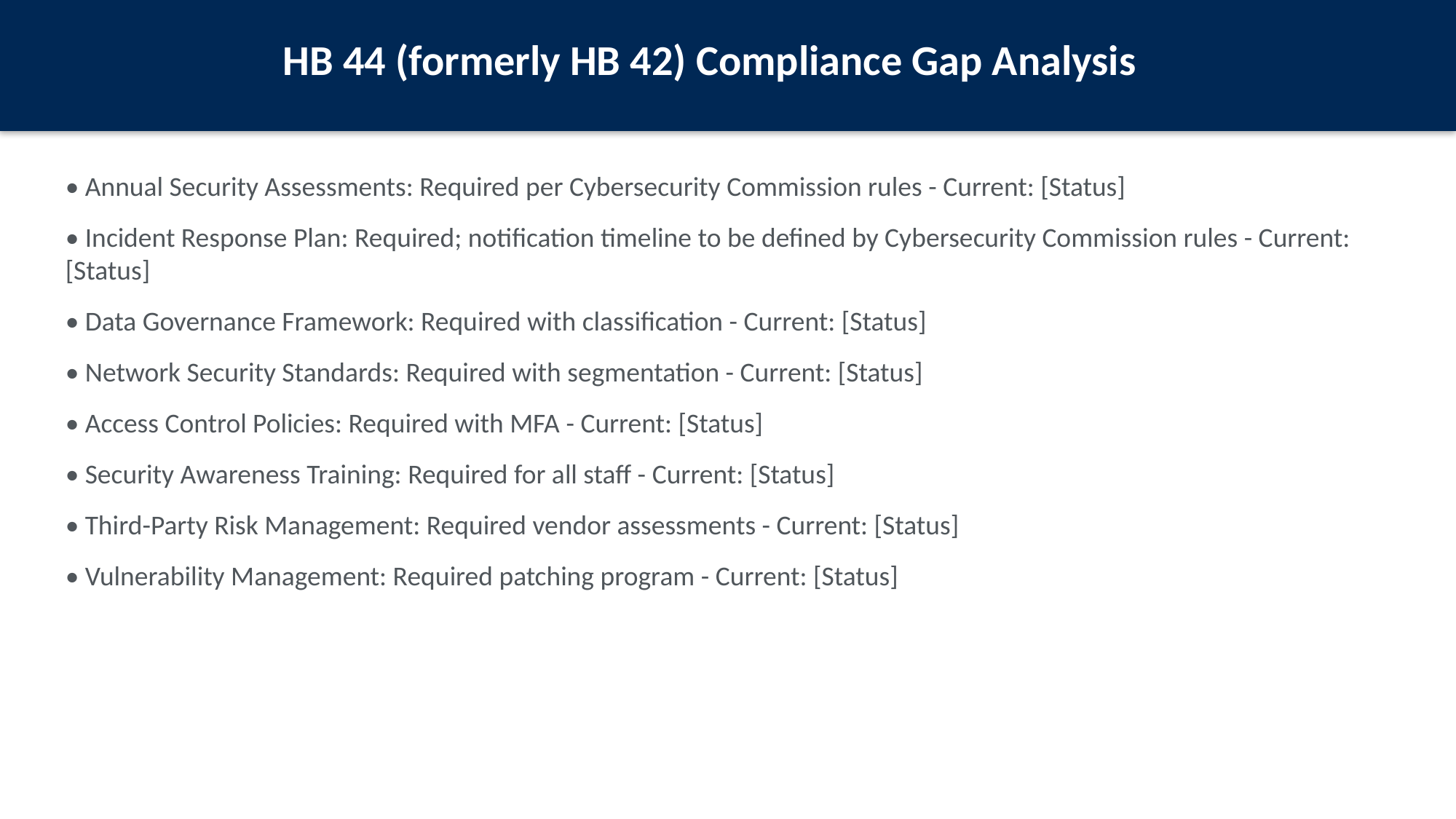

HB 44 (formerly HB 42) Compliance Gap Analysis
• Annual Security Assessments: Required per Cybersecurity Commission rules - Current: [Status]
• Incident Response Plan: Required; notification timeline to be defined by Cybersecurity Commission rules - Current: [Status]
• Data Governance Framework: Required with classification - Current: [Status]
• Network Security Standards: Required with segmentation - Current: [Status]
• Access Control Policies: Required with MFA - Current: [Status]
• Security Awareness Training: Required for all staff - Current: [Status]
• Third-Party Risk Management: Required vendor assessments - Current: [Status]
• Vulnerability Management: Required patching program - Current: [Status]